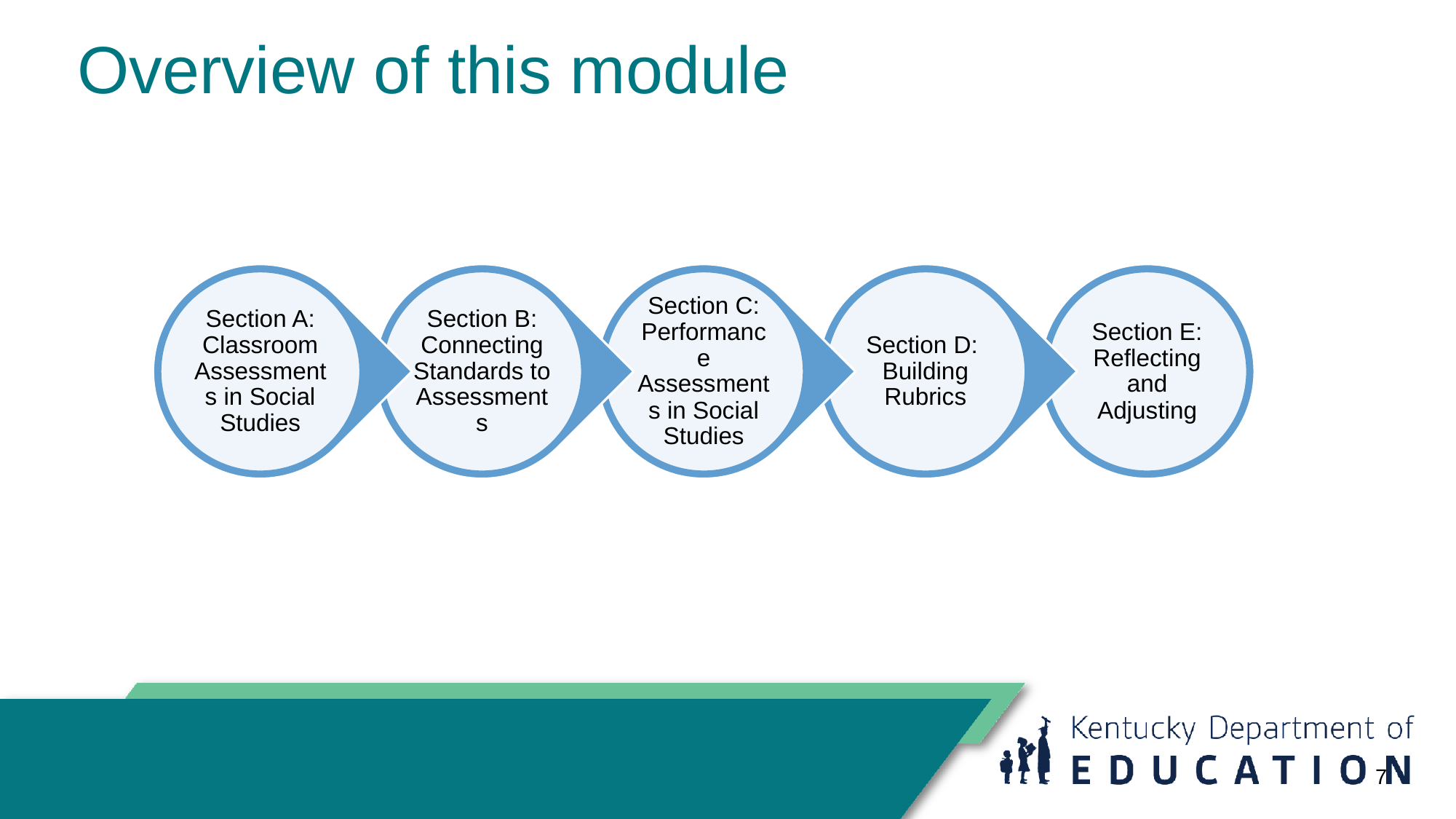

# Overview of this module

Section A: Classroom Assessments in Social Studies
Section B: Connecting Standards to Assessments
Section C: Performance Assessments in Social Studies
Section D:
Building Rubrics
Section E: Reflecting and Adjusting
7